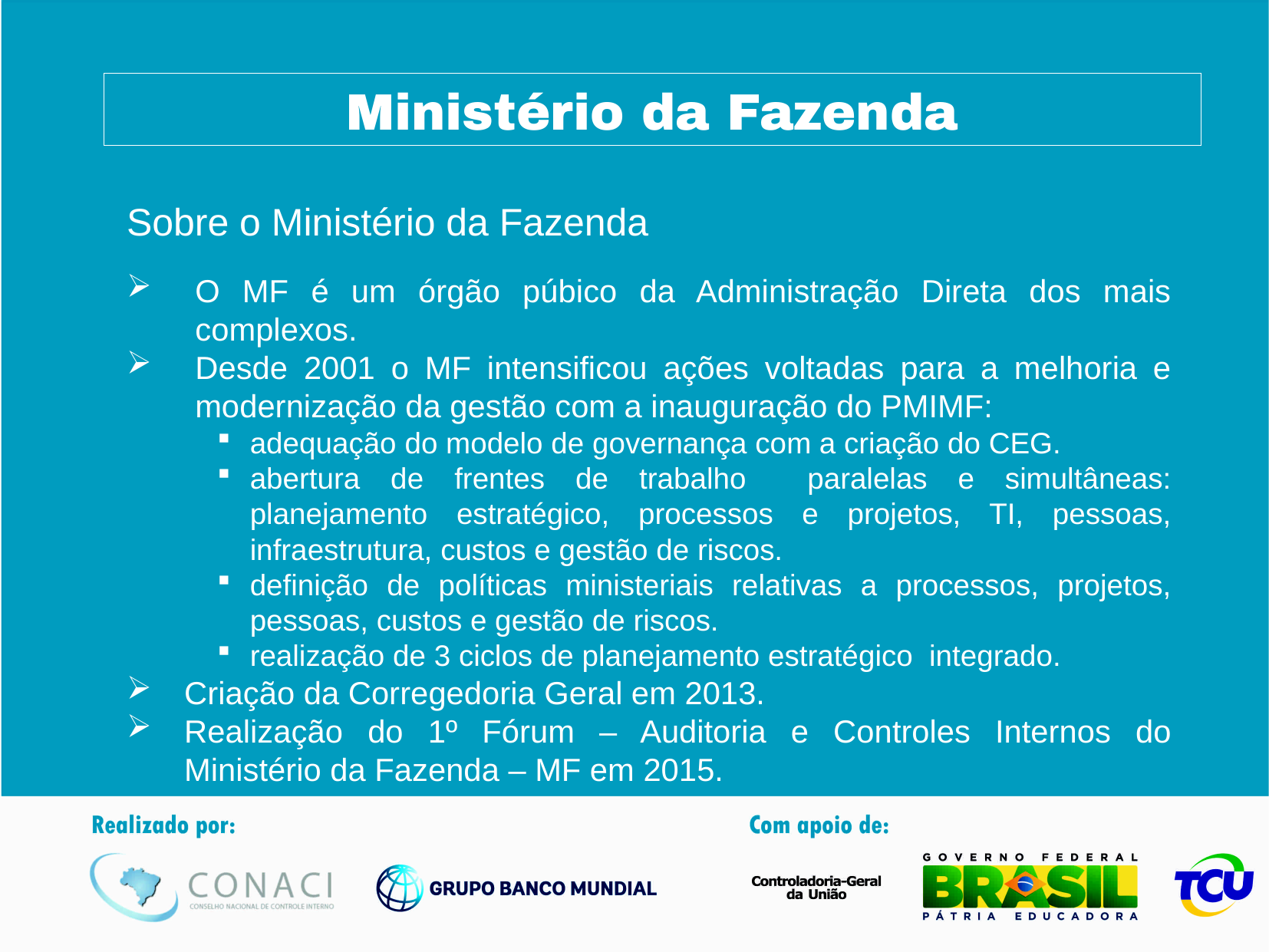

Ministério da Fazenda
Sobre o Ministério da Fazenda

O MF é um órgão púbico da Administração Direta dos mais complexos.
Desde 2001 o MF intensificou ações voltadas para a melhoria e modernização da gestão com a inauguração do PMIMF:
adequação do modelo de governança com a criação do CEG.
abertura de frentes de trabalho  paralelas e simultâneas: planejamento estratégico, processos e projetos, TI, pessoas, infraestrutura, custos e gestão de riscos.
definição de políticas ministeriais relativas a processos, projetos, pessoas, custos e gestão de riscos.
realização de 3 ciclos de planejamento estratégico  integrado.
Criação da Corregedoria Geral em 2013.
Realização do 1º Fórum – Auditoria e Controles Internos do Ministério da Fazenda – MF em 2015.